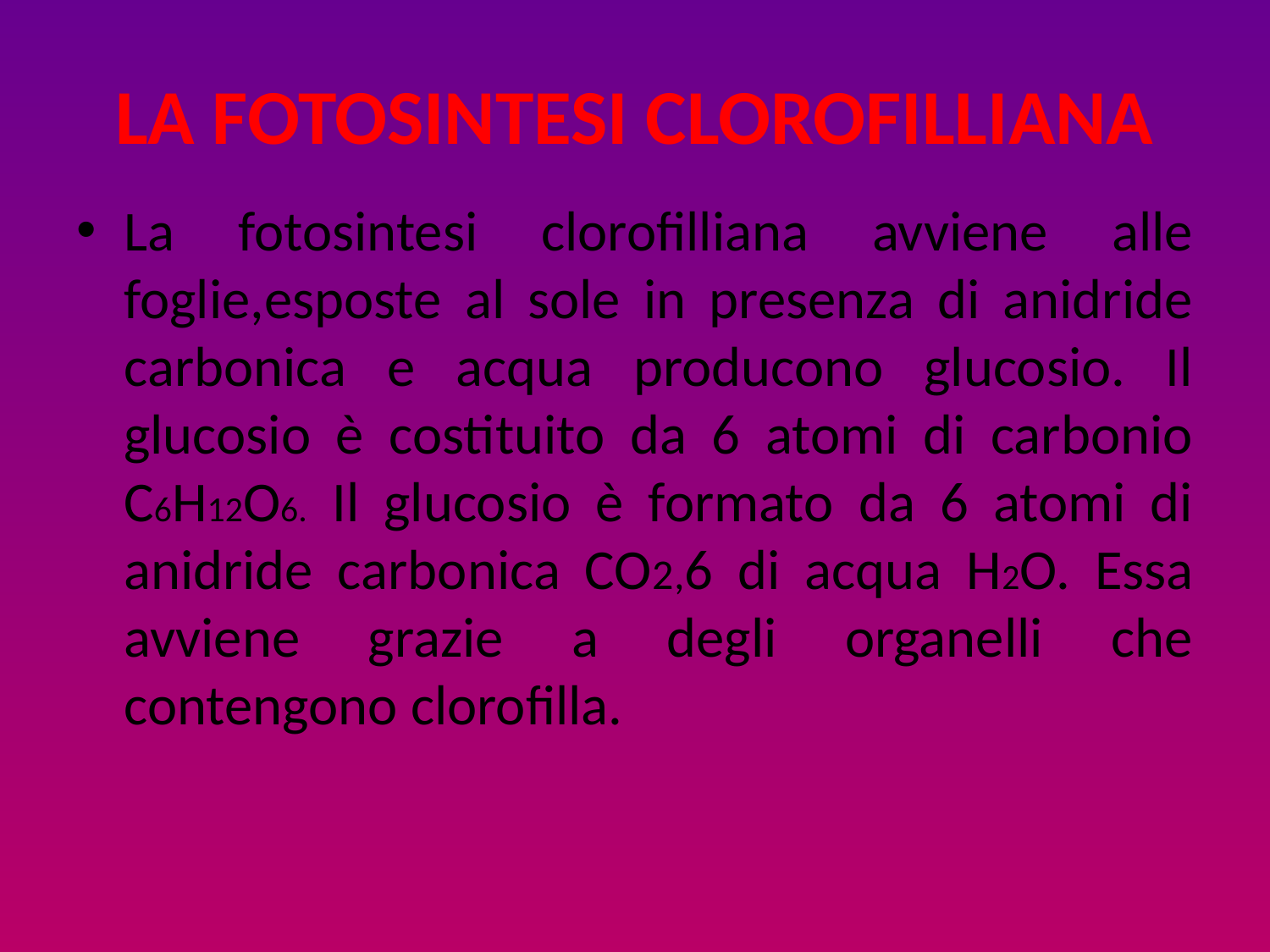

# LA FOTOSINTESI CLOROFILLIANA
La fotosintesi clorofilliana avviene alle foglie,esposte al sole in presenza di anidride carbonica e acqua producono glucosio. Il glucosio è costituito da 6 atomi di carbonio C6H12O6. Il glucosio è formato da 6 atomi di anidride carbonica CO2,6 di acqua H2O. Essa avviene grazie a degli organelli che contengono clorofilla.